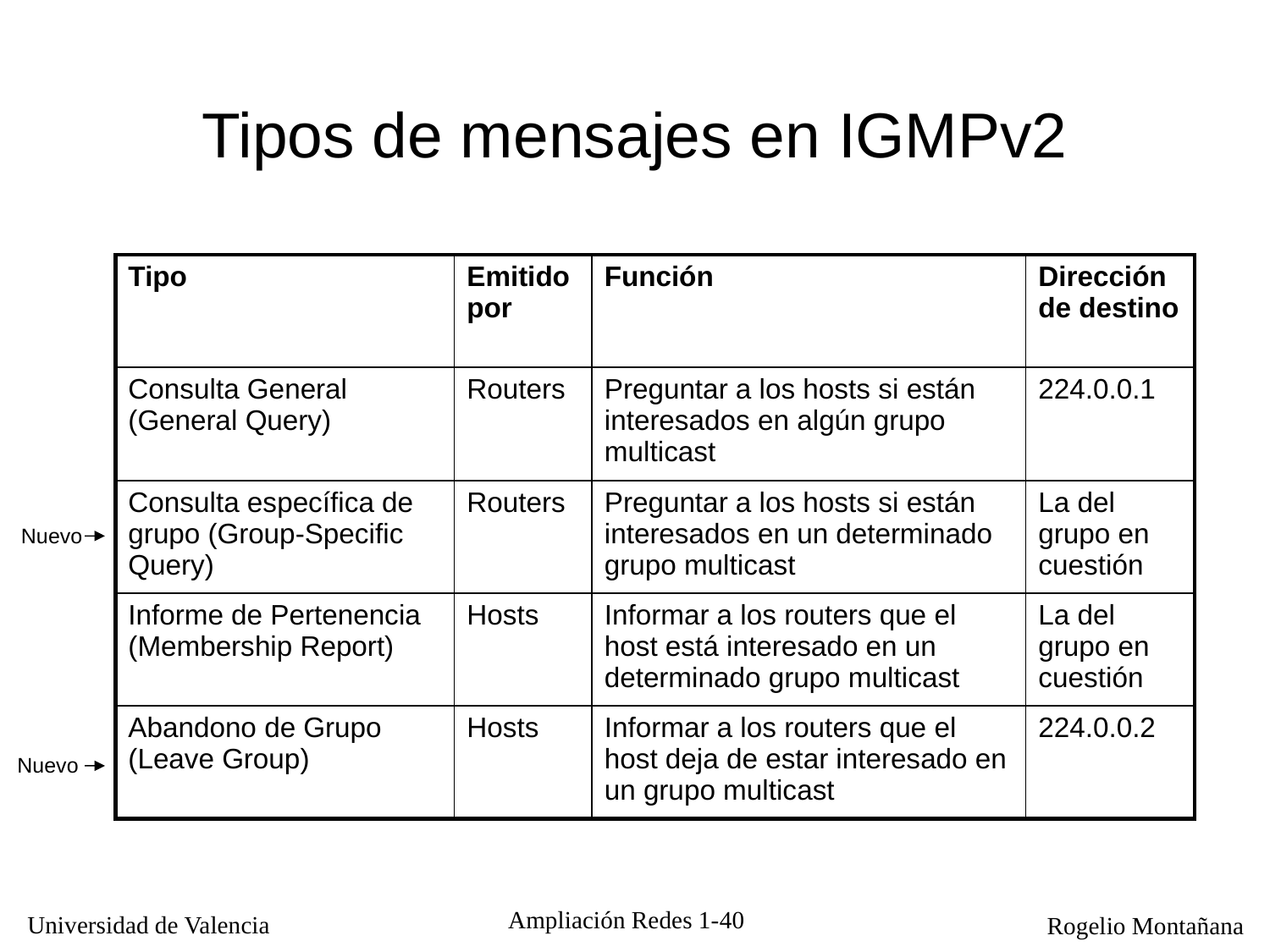

# Tipos de mensajes en IGMPv2
| Tipo | Emitido por | Función | Dirección de destino |
| --- | --- | --- | --- |
| Consulta General (General Query) | Routers | Preguntar a los hosts si están interesados en algún grupo multicast | 224.0.0.1 |
| Consulta específica de grupo (Group-Specific Query) | Routers | Preguntar a los hosts si están interesados en un determinado grupo multicast | La del grupo en cuestión |
| Informe de Pertenencia (Membership Report) | Hosts | Informar a los routers que el host está interesado en un determinado grupo multicast | La del grupo en cuestión |
| Abandono de Grupo (Leave Group) | Hosts | Informar a los routers que el host deja de estar interesado en un grupo multicast | 224.0.0.2 |
Nuevo

Nuevo

Ampliación Redes 1-40